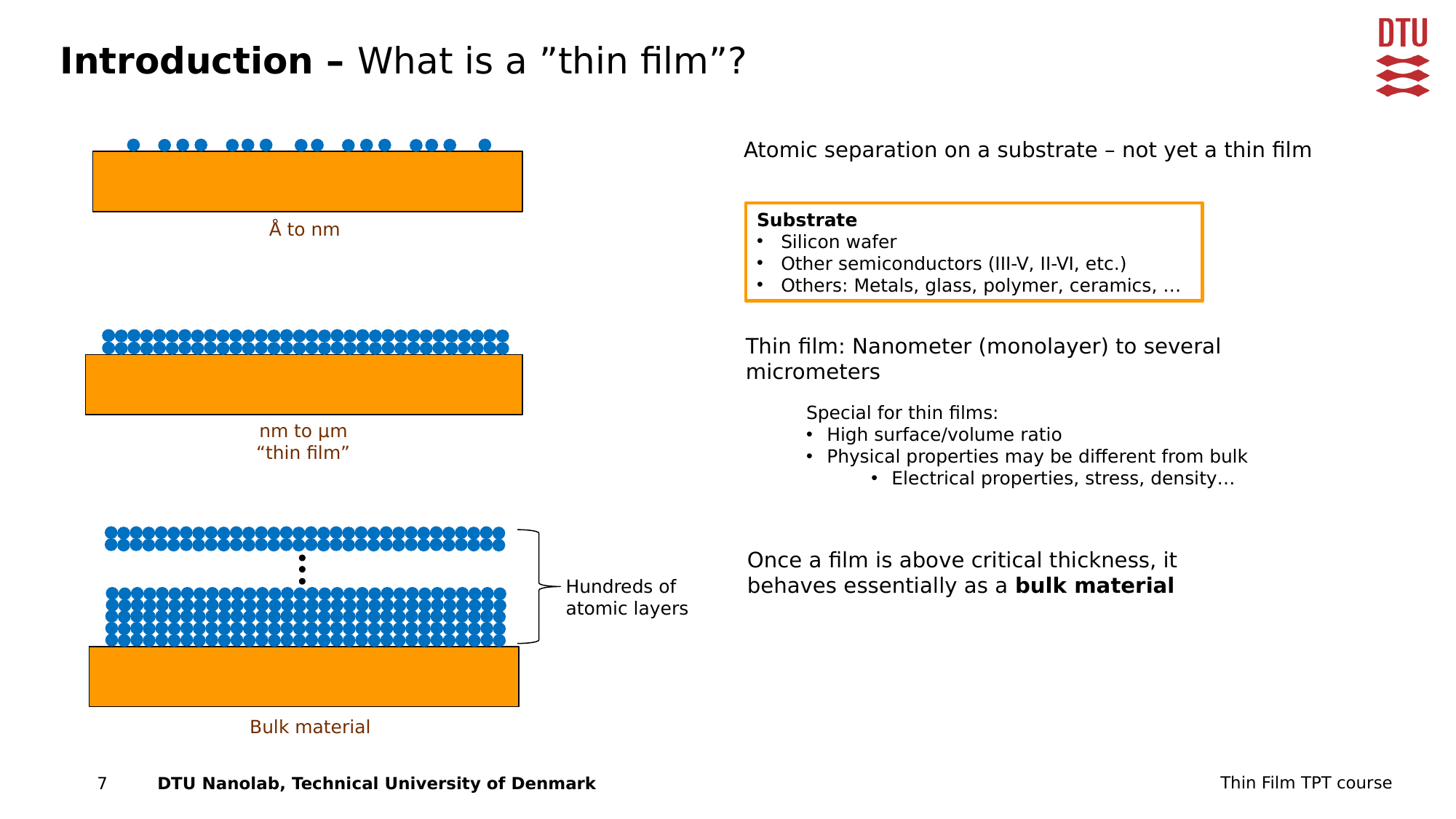

Introduction – What is a ”thin film”?
Atomic separation on a substrate – not yet a thin film

Å to nm
Substrate
Silicon wafer
Other semiconductors (III-V, II-VI, etc.)
Others: Metals, glass, polymer, ceramics, …
Thin film: Nanometer (monolayer) to several micrometers

nm to μm
“thin film”
Special for thin films:
High surface/volume ratio
Physical properties may be different from bulk
Electrical properties, stress, density…

Hundreds of atomic layers

Bulk material
Once a film is above critical thickness, it behaves essentially as a bulk material